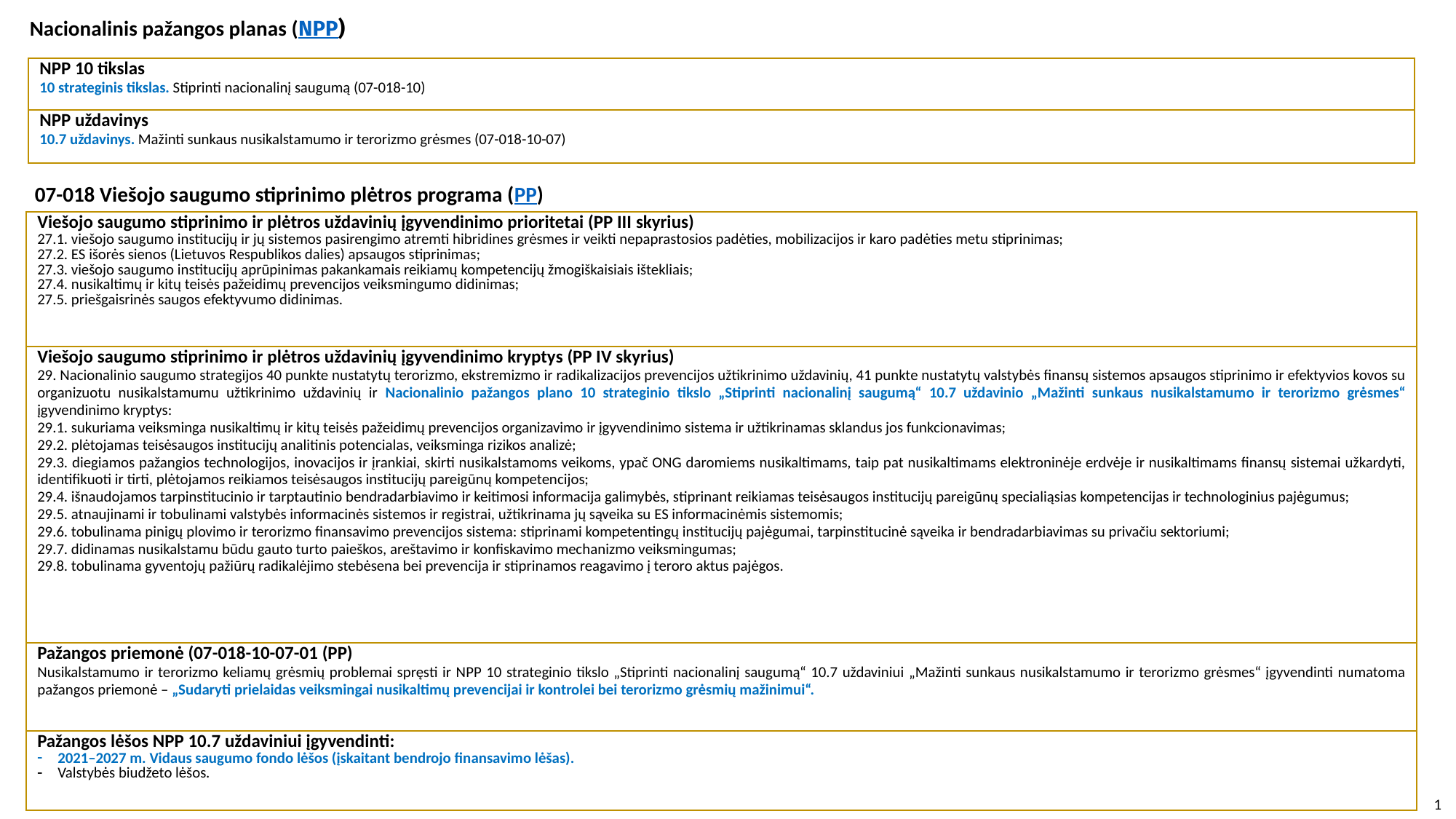

Nacionalinis pažangos planas (NPP)
| NPP 10 tikslas 10 strateginis tikslas. Stiprinti nacionalinį saugumą (07-018-10) |
| --- |
| NPP uždavinys 10.7 uždavinys. Mažinti sunkaus nusikalstamumo ir terorizmo grėsmes (07-018-10-07) |
07-018 Viešojo saugumo stiprinimo plėtros programa (PP)
| Viešojo saugumo stiprinimo ir plėtros uždavinių įgyvendinimo prioritetai (PP III skyrius) 27.1. viešojo saugumo institucijų ir jų sistemos pasirengimo atremti hibridines grėsmes ir veikti nepaprastosios padėties, mobilizacijos ir karo padėties metu stiprinimas; 27.2. ES išorės sienos (Lietuvos Respublikos dalies) apsaugos stiprinimas; 27.3. viešojo saugumo institucijų aprūpinimas pakankamais reikiamų kompetencijų žmogiškaisiais ištekliais; 27.4. nusikaltimų ir kitų teisės pažeidimų prevencijos veiksmingumo didinimas; 27.5. priešgaisrinės saugos efektyvumo didinimas. |
| --- |
| Viešojo saugumo stiprinimo ir plėtros uždavinių įgyvendinimo kryptys (PP IV skyrius) 29. Nacionalinio saugumo strategijos 40 punkte nustatytų terorizmo, ekstremizmo ir radikalizacijos prevencijos užtikrinimo uždavinių, 41 punkte nustatytų valstybės finansų sistemos apsaugos stiprinimo ir efektyvios kovos su organizuotu nusikalstamumu užtikrinimo uždavinių ir Nacionalinio pažangos plano 10 strateginio tikslo „Stiprinti nacionalinį saugumą“ 10.7 uždavinio „Mažinti sunkaus nusikalstamumo ir terorizmo grėsmes“ įgyvendinimo kryptys: 29.1. sukuriama veiksminga nusikaltimų ir kitų teisės pažeidimų prevencijos organizavimo ir įgyvendinimo sistema ir užtikrinamas sklandus jos funkcionavimas; 29.2. plėtojamas teisėsaugos institucijų analitinis potencialas, veiksminga rizikos analizė; 29.3. diegiamos pažangios technologijos, inovacijos ir įrankiai, skirti nusikalstamoms veikoms, ypač ONG daromiems nusikaltimams, taip pat nusikaltimams elektroninėje erdvėje ir nusikaltimams finansų sistemai užkardyti, identifikuoti ir tirti, plėtojamos reikiamos teisėsaugos institucijų pareigūnų kompetencijos; 29.4. išnaudojamos tarpinstitucinio ir tarptautinio bendradarbiavimo ir keitimosi informacija galimybės, stiprinant reikiamas teisėsaugos institucijų pareigūnų specialiąsias kompetencijas ir technologinius pajėgumus; 29.5. atnaujinami ir tobulinami valstybės informacinės sistemos ir registrai, užtikrinama jų sąveika su ES informacinėmis sistemomis; 29.6. tobulinama pinigų plovimo ir terorizmo finansavimo prevencijos sistema: stiprinami kompetentingų institucijų pajėgumai, tarpinstitucinė sąveika ir bendradarbiavimas su privačiu sektoriumi; 29.7. didinamas nusikalstamu būdu gauto turto paieškos, areštavimo ir konfiskavimo mechanizmo veiksmingumas; 29.8. tobulinama gyventojų pažiūrų radikalėjimo stebėsena bei prevencija ir stiprinamos reagavimo į teroro aktus pajėgos. |
| Pažangos priemonė (07-018-10-07-01 (PP) Nusikalstamumo ir terorizmo keliamų grėsmių problemai spręsti ir NPP 10 strateginio tikslo „Stiprinti nacionalinį saugumą“ 10.7 uždaviniui „Mažinti sunkaus nusikalstamumo ir terorizmo grėsmes“ įgyvendinti numatoma pažangos priemonė – „Sudaryti prielaidas veiksmingai nusikaltimų prevencijai ir kontrolei bei terorizmo grėsmių mažinimui“. |
| Pažangos lėšos NPP 10.7 uždaviniui įgyvendinti: 2021–2027 m. Vidaus saugumo fondo lėšos (įskaitant bendrojo finansavimo lėšas). Valstybės biudžeto lėšos. |
1